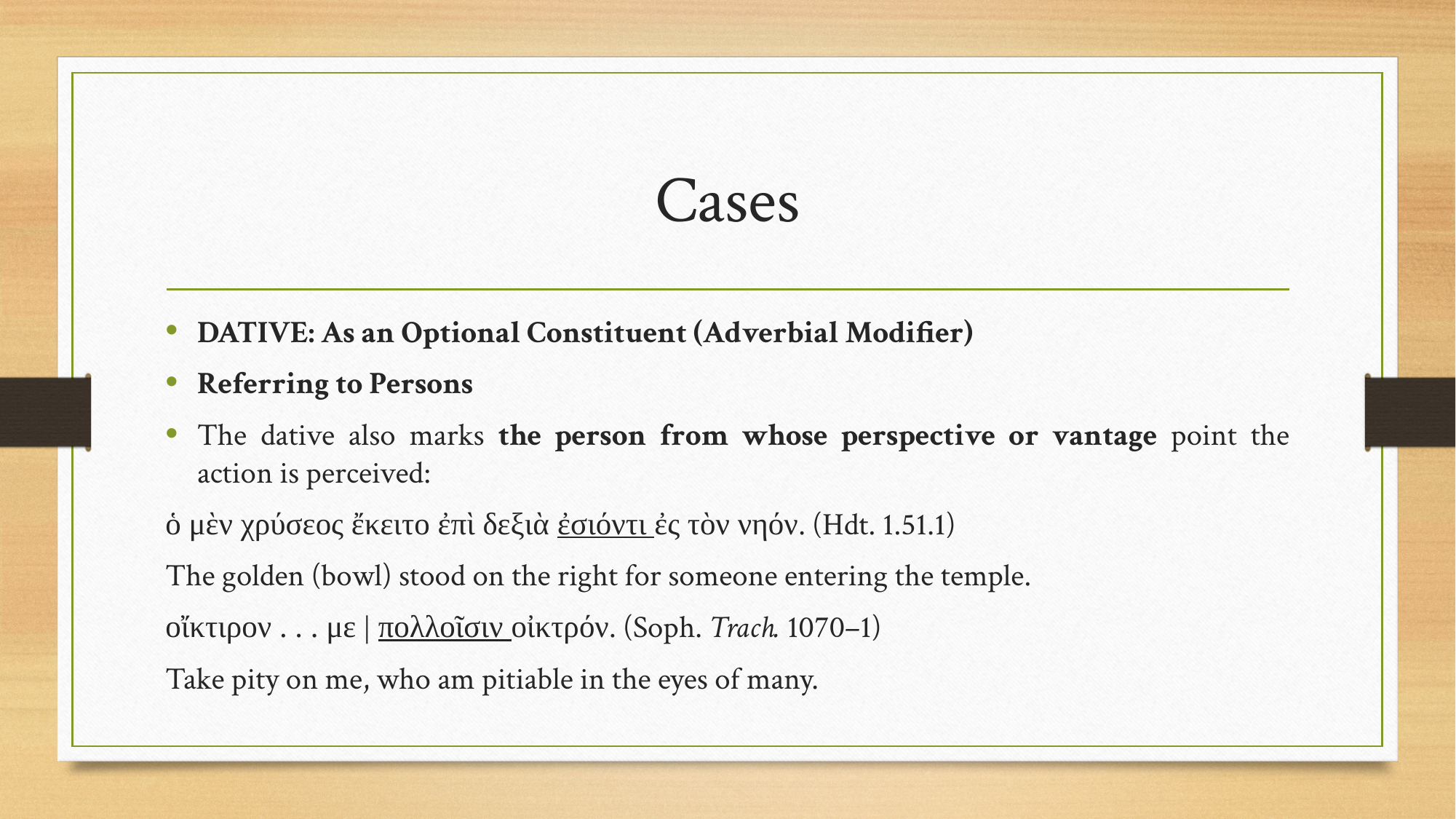

# Cases
DATIVE: As an Optional Constituent (Adverbial Modifier)
Referring to Persons
The dative also marks the person from whose perspective or vantage point the action is perceived:
ὁ μὲν χρύσεος ἔκειτο ἐπὶ δεξιὰ ἐσιόντι ἐς τὸν νηόν. (Hdt. 1.51.1)
The golden (bowl) stood on the right for someone entering the temple.
οἴκτιρον . . . με | πολλοῖσιν οἰκτρόν. (Soph. Trach. 1070–1)
Take pity on me, who am pitiable in the eyes of many.